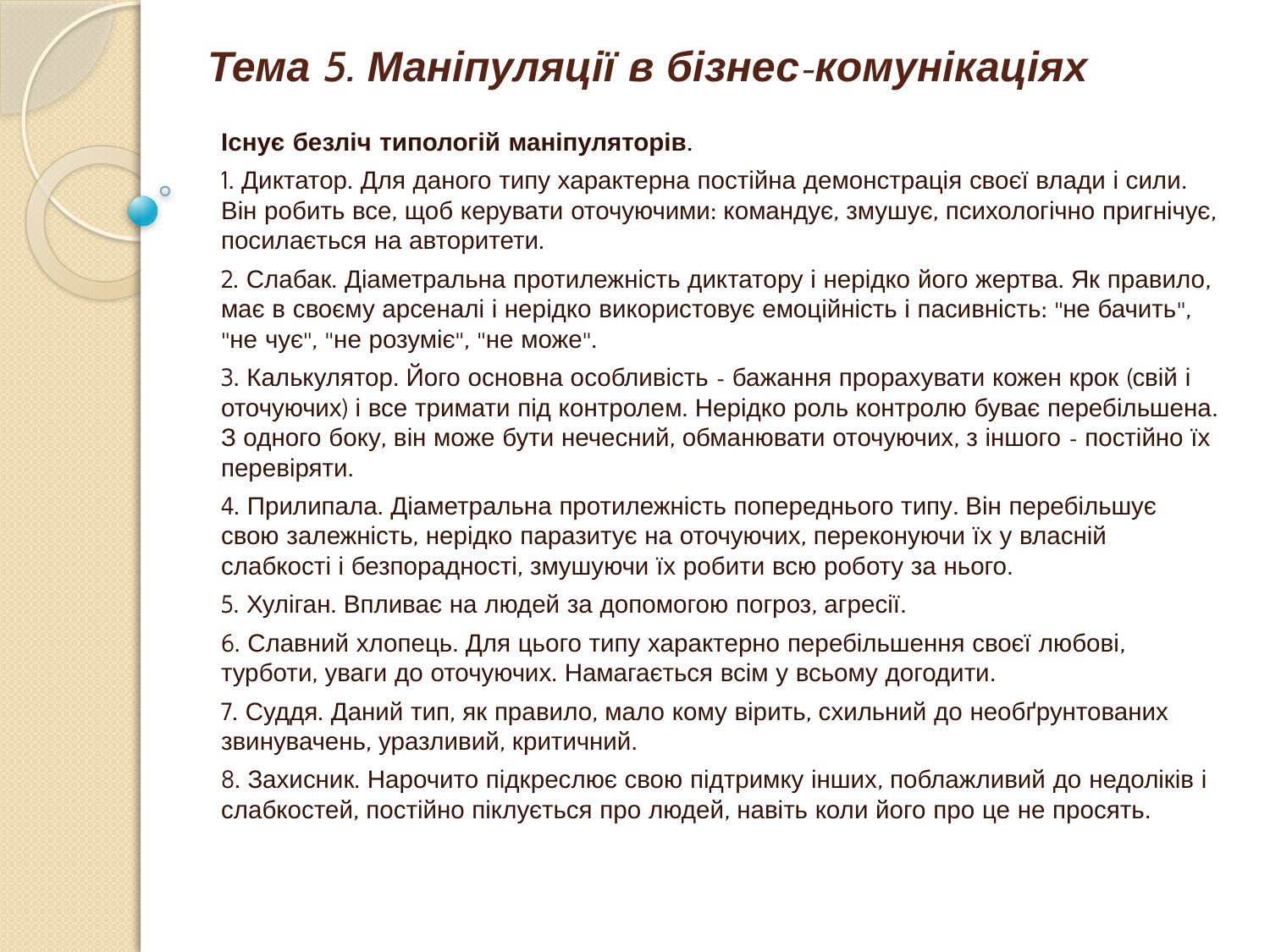

# Тема 5. Маніпуляції в бізнес-комунікаціях
Існує безліч типологій маніпуляторів.
1. Диктатор. Для даного типу характерна постійна демонстрація своєї влади і сили. Він робить все, щоб керувати оточуючими: командує, змушує, психологічно пригнічує, посилається на авторитети.
2. Слабак. Діаметральна протилежність диктатору і нерідко його жертва. Як правило, має в своєму арсеналі і нерідко використовує емоційність і пасивність: "не бачить", "не чує", "не розуміє", "не може".
3. Калькулятор. Його основна особливість - бажання прорахувати кожен крок (свій і оточуючих) і все тримати під контролем. Нерідко роль контролю буває перебільшена. З одного боку, він може бути нечесний, обманювати оточуючих, з іншого - постійно їх перевіряти.
4. Прилипала. Діаметральна протилежність попереднього типу. Він перебільшує свою залежність, нерідко паразитує на оточуючих, переконуючи їх у власній слабкості і безпорадності, змушуючи їх робити всю роботу за нього.
5. Хуліган. Впливає на людей за допомогою погроз, агресії.
6. Славний хлопець. Для цього типу характерно перебільшення своєї любові, турботи, уваги до оточуючих. Намагається всім у всьому догодити.
7. Суддя. Даний тип, як правило, мало кому вірить, схильний до необґрунтованих звинувачень, уразливий, критичний.
8. Захисник. Нарочито підкреслює свою підтримку інших, поблажливий до недоліків і слабкостей, постійно піклується про людей, навіть коли його про це не просять.